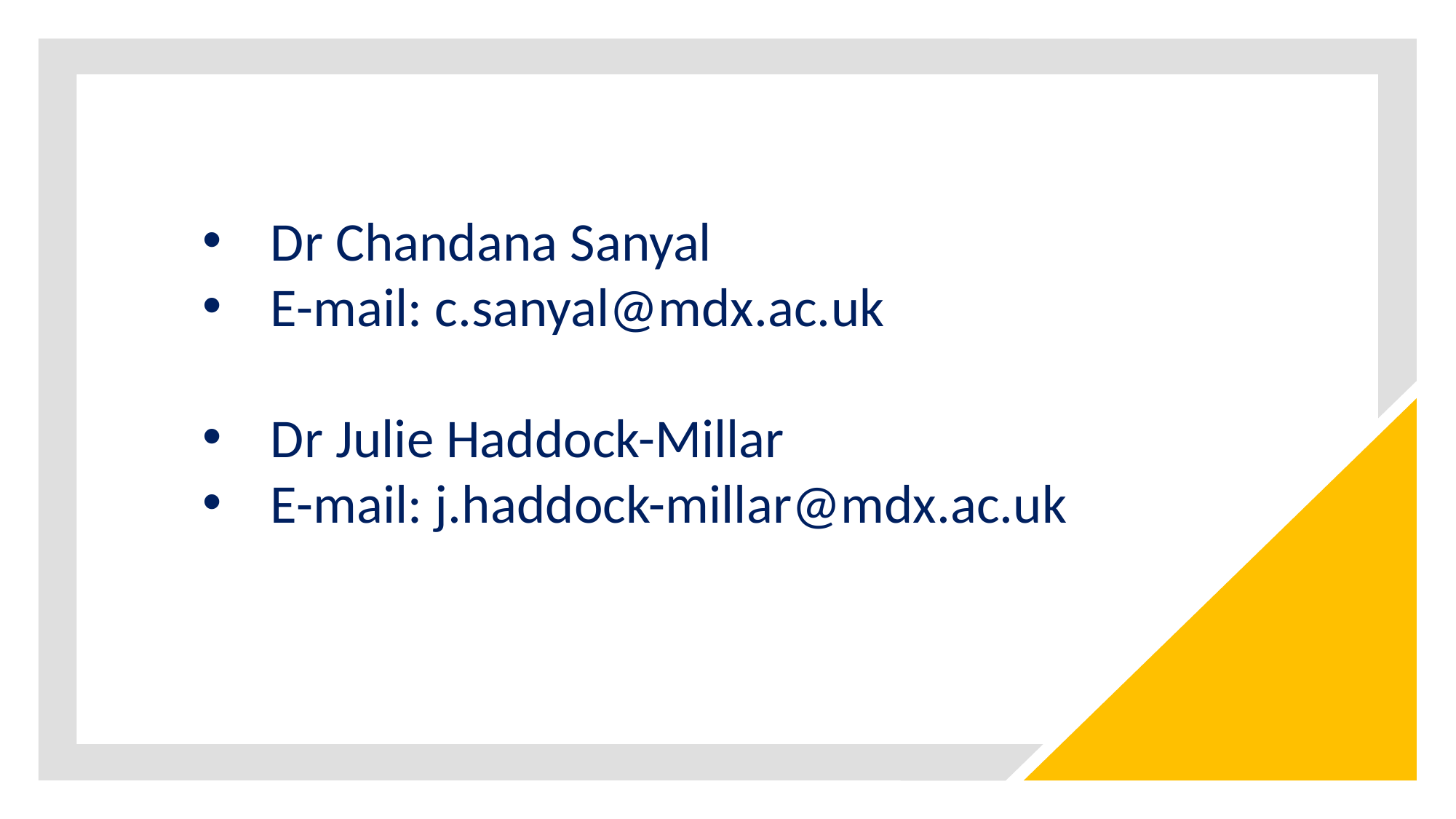

Dr Chandana Sanyal
E-mail: c.sanyal@mdx.ac.uk

Dr Julie Haddock-Millar
E-mail: j.haddock-millar@mdx.ac.uk